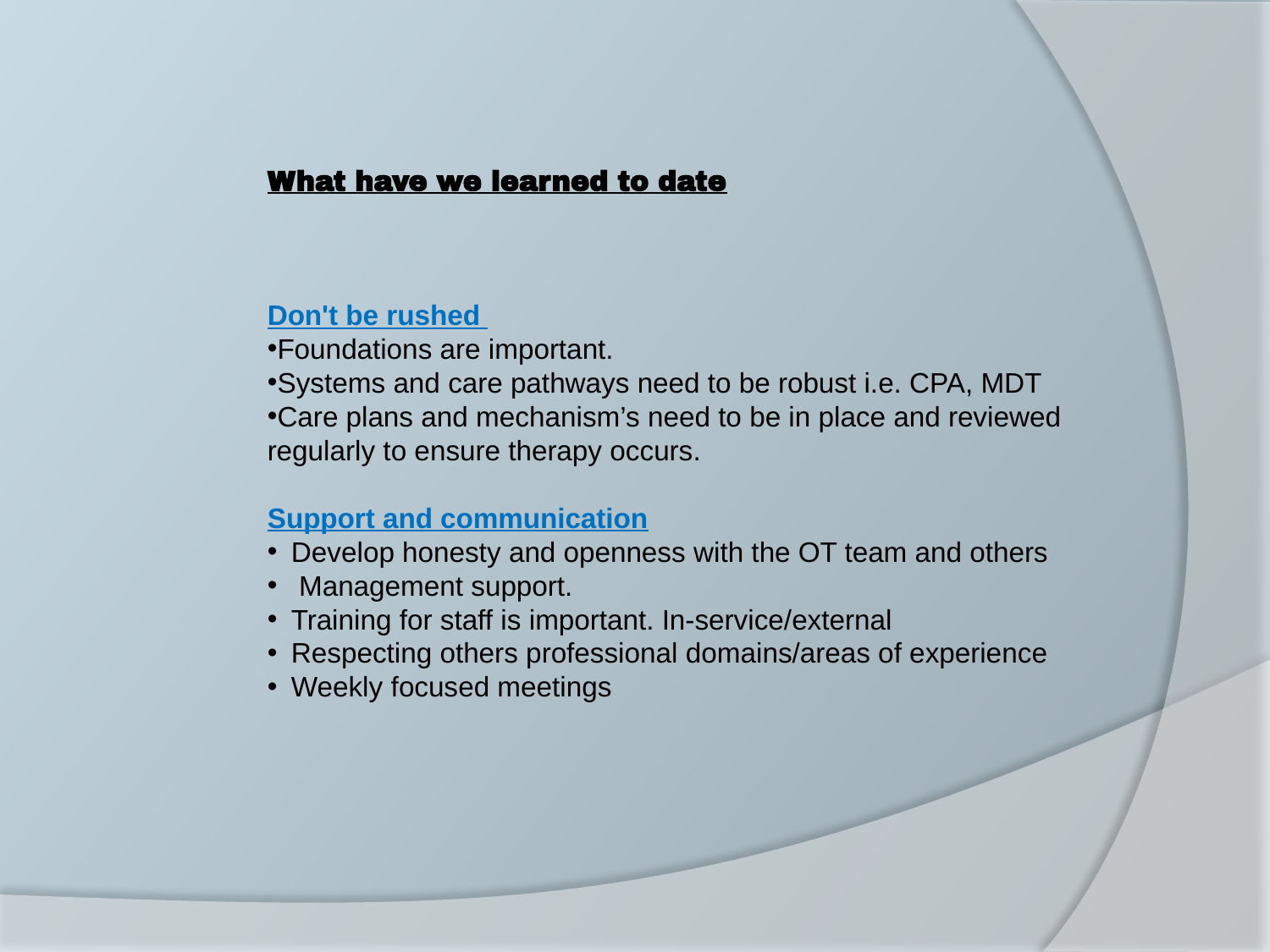

What have we learned to date

Don't be rushed
Foundations are important.
Systems and care pathways need to be robust i.e. CPA, MDT
Care plans and mechanism’s need to be in place and reviewed regularly to ensure therapy occurs.

Support and communication
Develop honesty and openness with the OT team and others
 Management support.
Training for staff is important. In-service/external
Respecting others professional domains/areas of experience
Weekly focused meetings